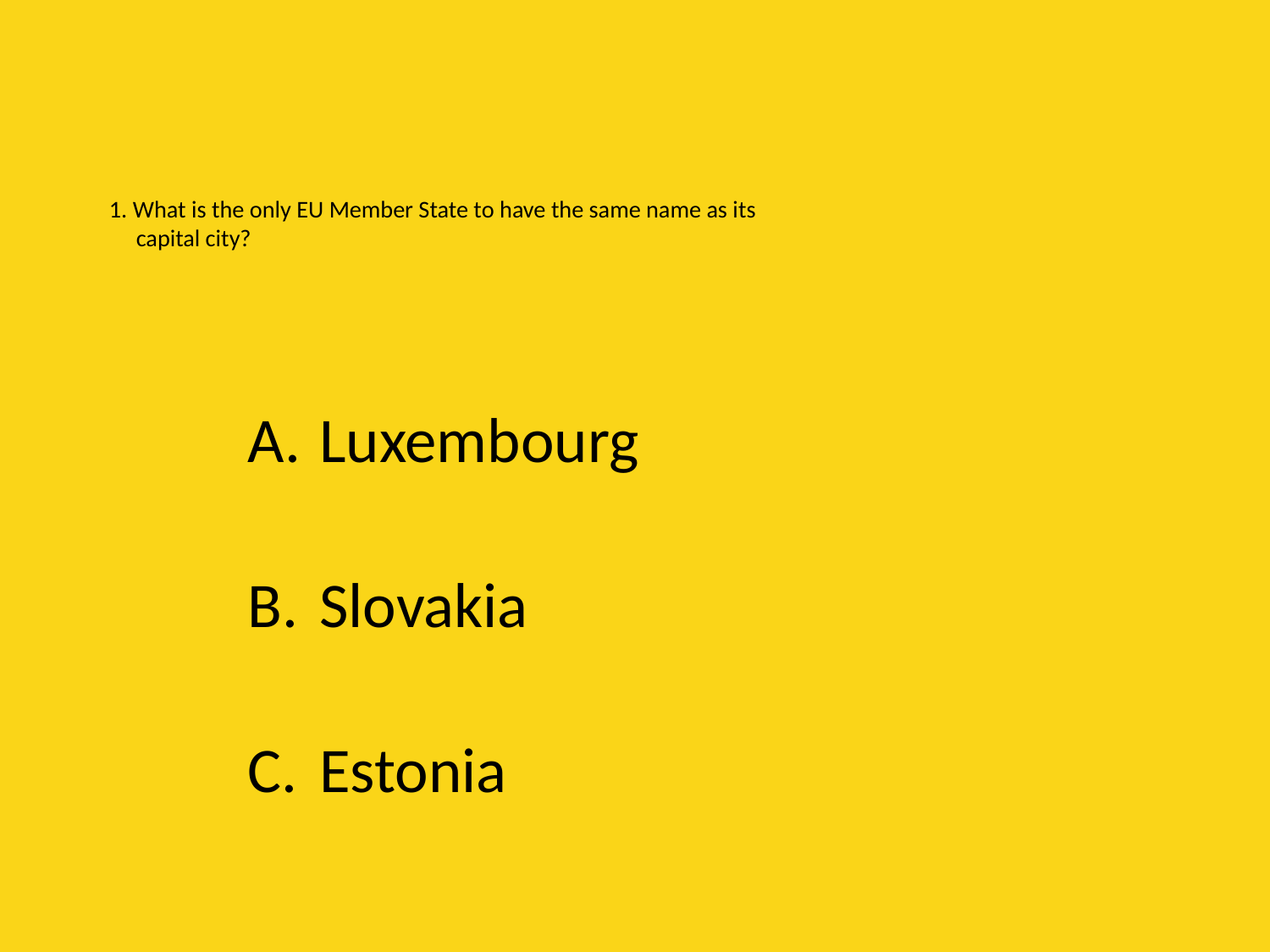

# 1. What is the only EU Member State to have the same name as its                                                                              capital city?
Luxembourg
Slovakia
Estonia